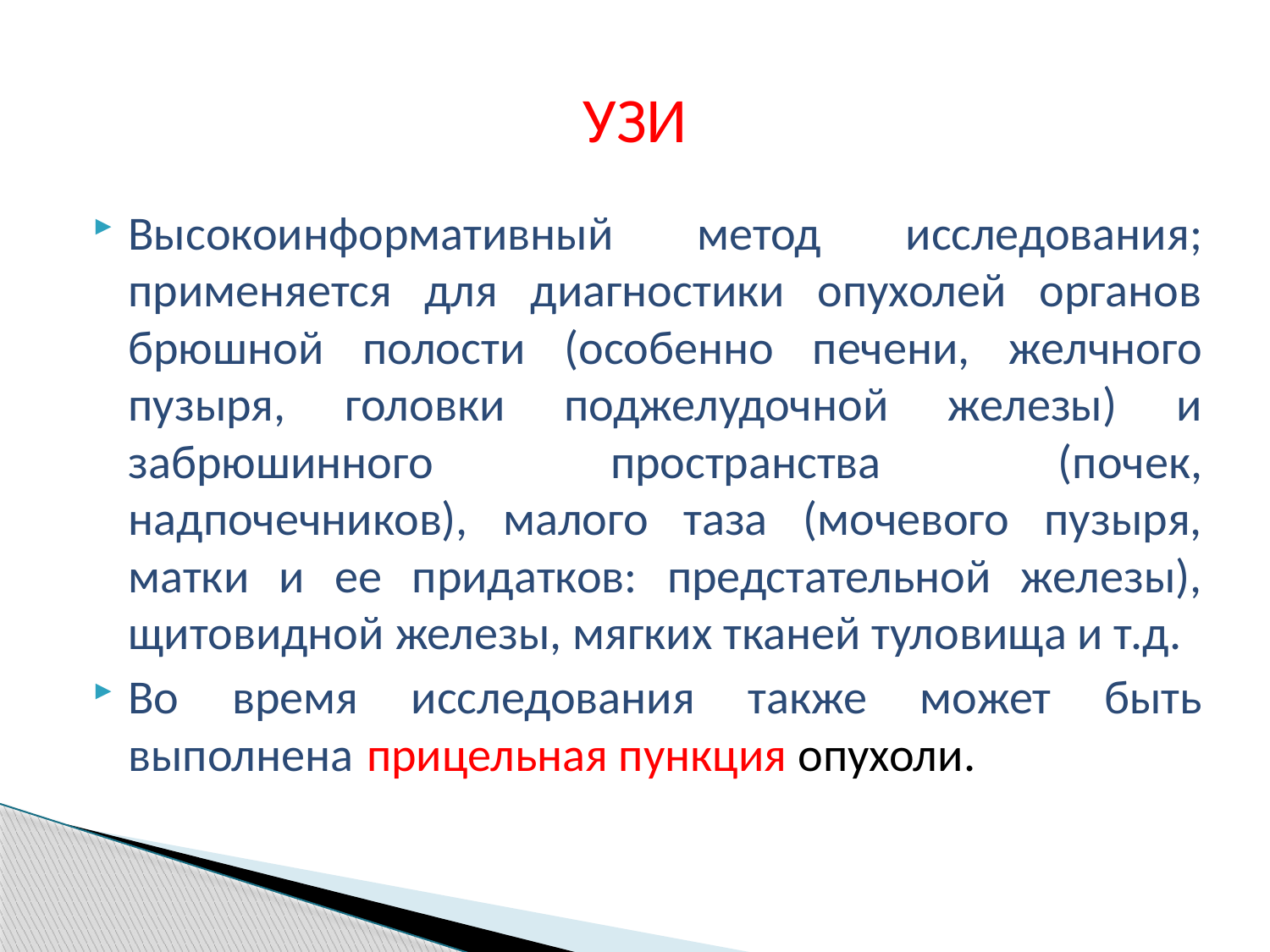

# УЗИ
Высокоинформативный метод исследования; применяется для диагностики опухолей органов брюшной полости (особенно печени, желчного пузыря, головки поджелудочной железы) и забрюшинного пространства (почек, надпочечников), малого таза (мочевого пузыря, матки и ее придатков: предстательной железы), щитовидной железы, мягких тканей туловища и т.д.
Во время исследования также может быть выполнена прицельная пункция опухоли.